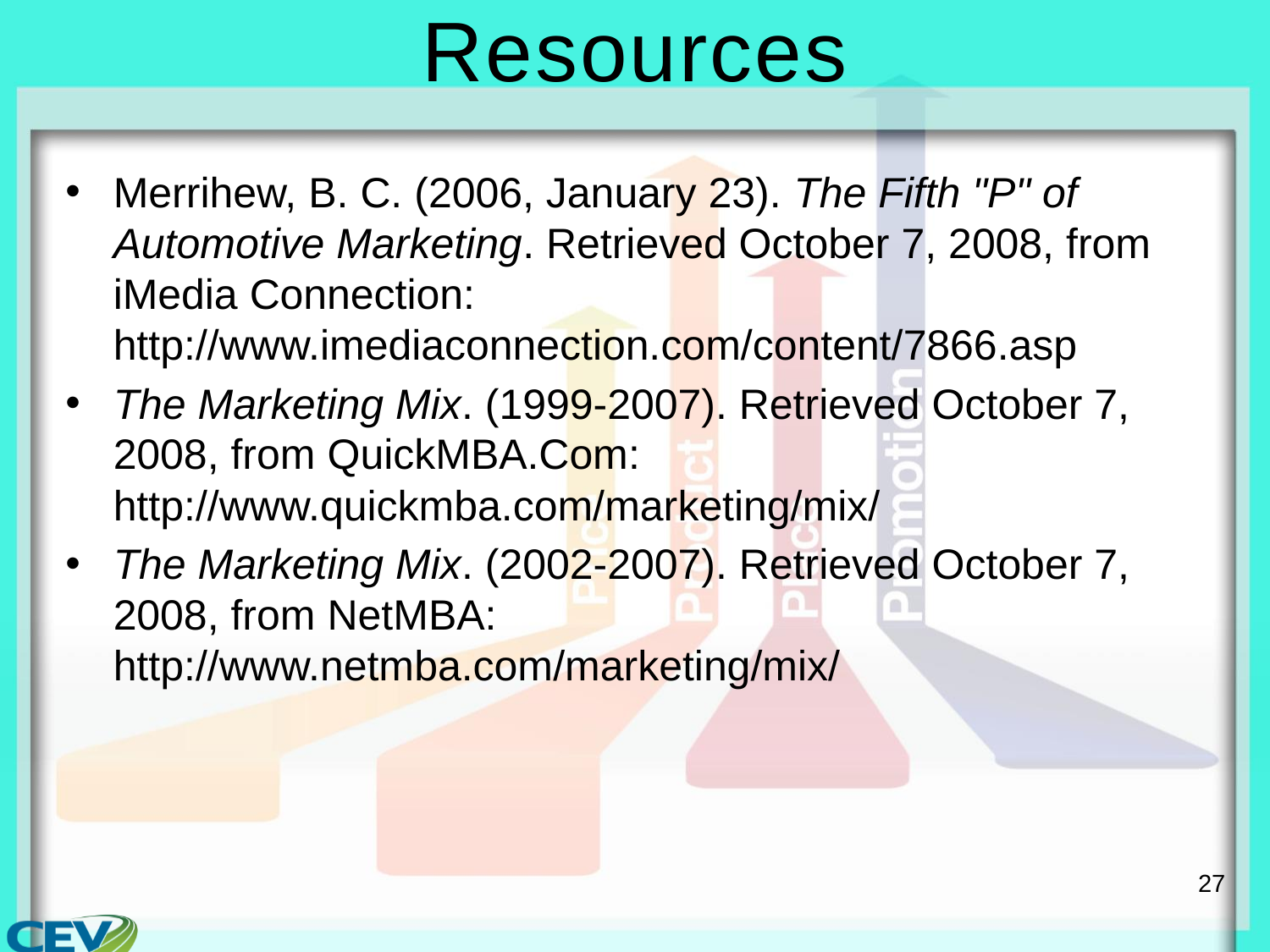

# Resources
Merrihew, B. C. (2006, January 23). The Fifth "P" of Automotive Marketing. Retrieved October 7, 2008, from iMedia Connection: http://www.imediaconnection.com/content/7866.asp
The Marketing Mix. (1999-2007). Retrieved October 7, 2008, from QuickMBA.Com: http://www.quickmba.com/marketing/mix/
The Marketing Mix. (2002-2007). Retrieved October 7, 2008, from NetMBA: http://www.netmba.com/marketing/mix/

27